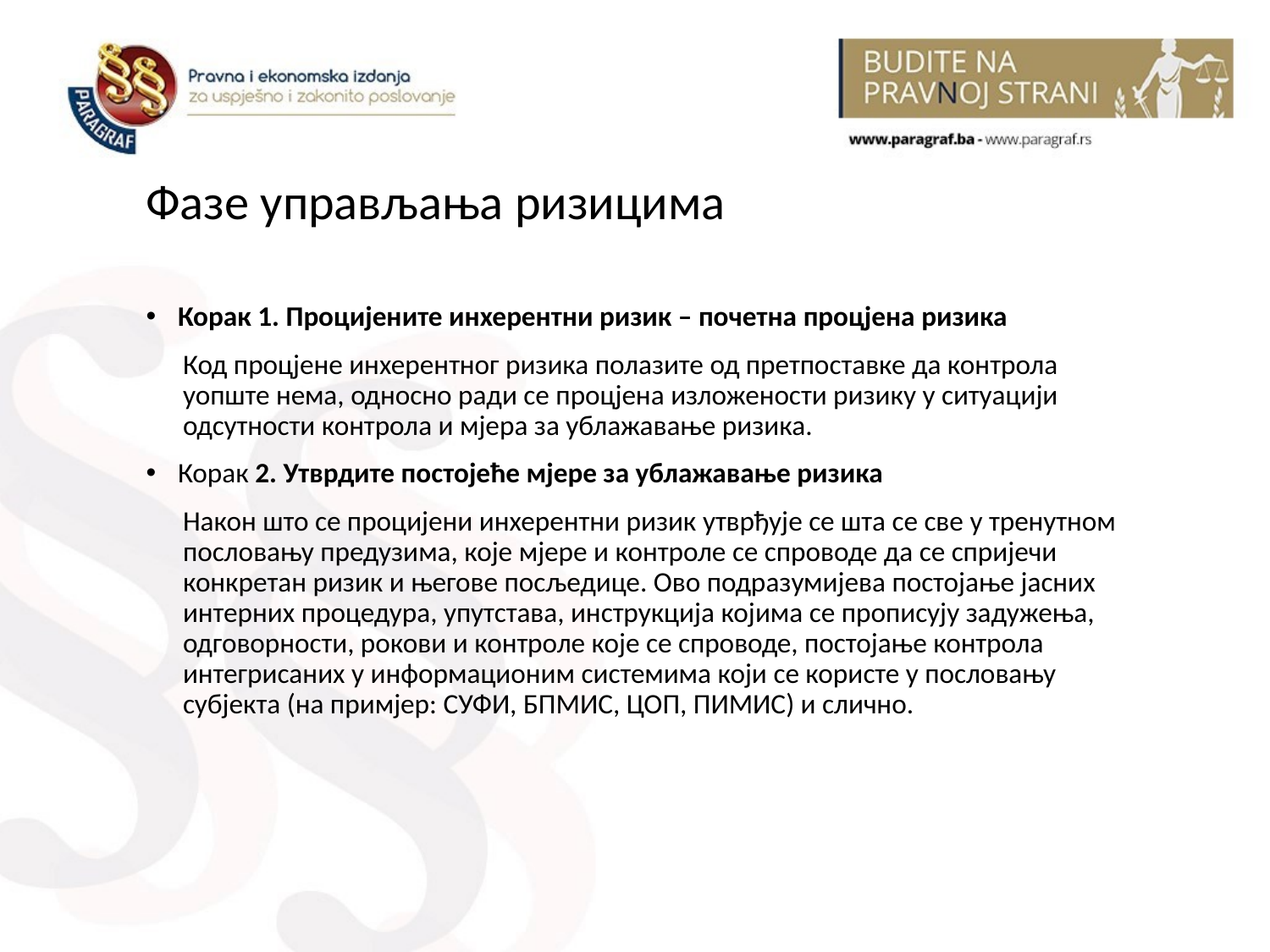

# Фазе управљања ризицима
Корак 1. Процијените инхерентни ризик – почетна процјена ризика
Код процјене инхерентног ризика полазите од претпоставке да контрола уопште нема, односно ради се процјена изложености ризику у ситуацији одсутности контрола и мјера за ублажавање ризика.
Корак 2. Утврдите постојеће мјере за ублажавање ризика
Након што се процијени инхерентни ризик утврђује се шта се све у тренутном пословању предузима, које мјере и контроле се спроводе да се спријечи конкретан ризик и његове посљедице. Ово подразумијева постојање јасних интерних процедура, упутстава, инструкција којима се прописују задужења, одговорности, рокови и контроле које се спроводе, постојање контрола интегрисаних у информационим системима који се користе у пословању субјекта (на примјер: СУФИ, БПМИС, ЦОП, ПИМИС) и слично.